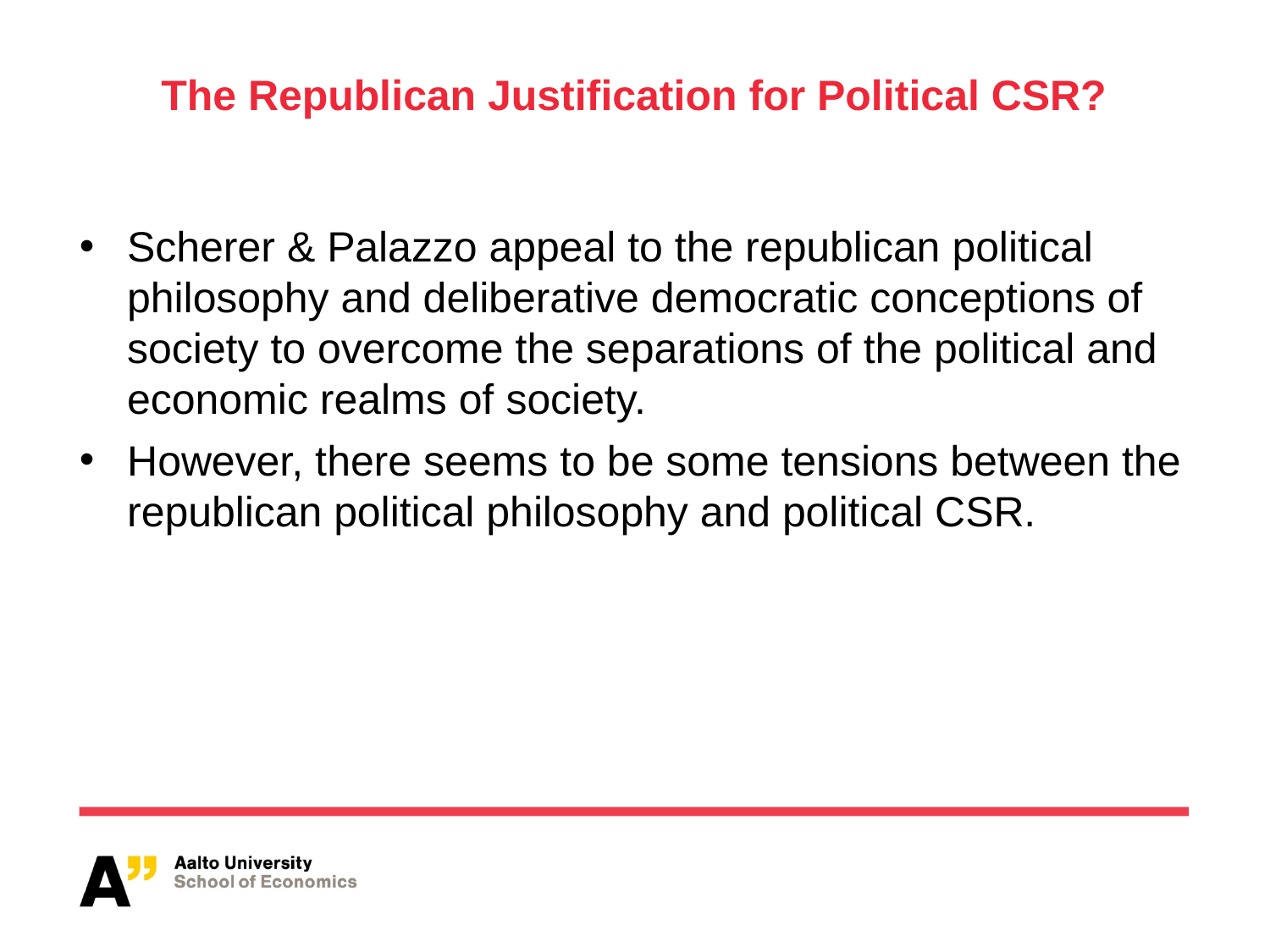

# The Republican Justification for Political CSR?
Scherer & Palazzo appeal to the republican political philosophy and deliberative democratic conceptions of society to overcome the separations of the political and economic realms of society.
However, there seems to be some tensions between the republican political philosophy and political CSR.